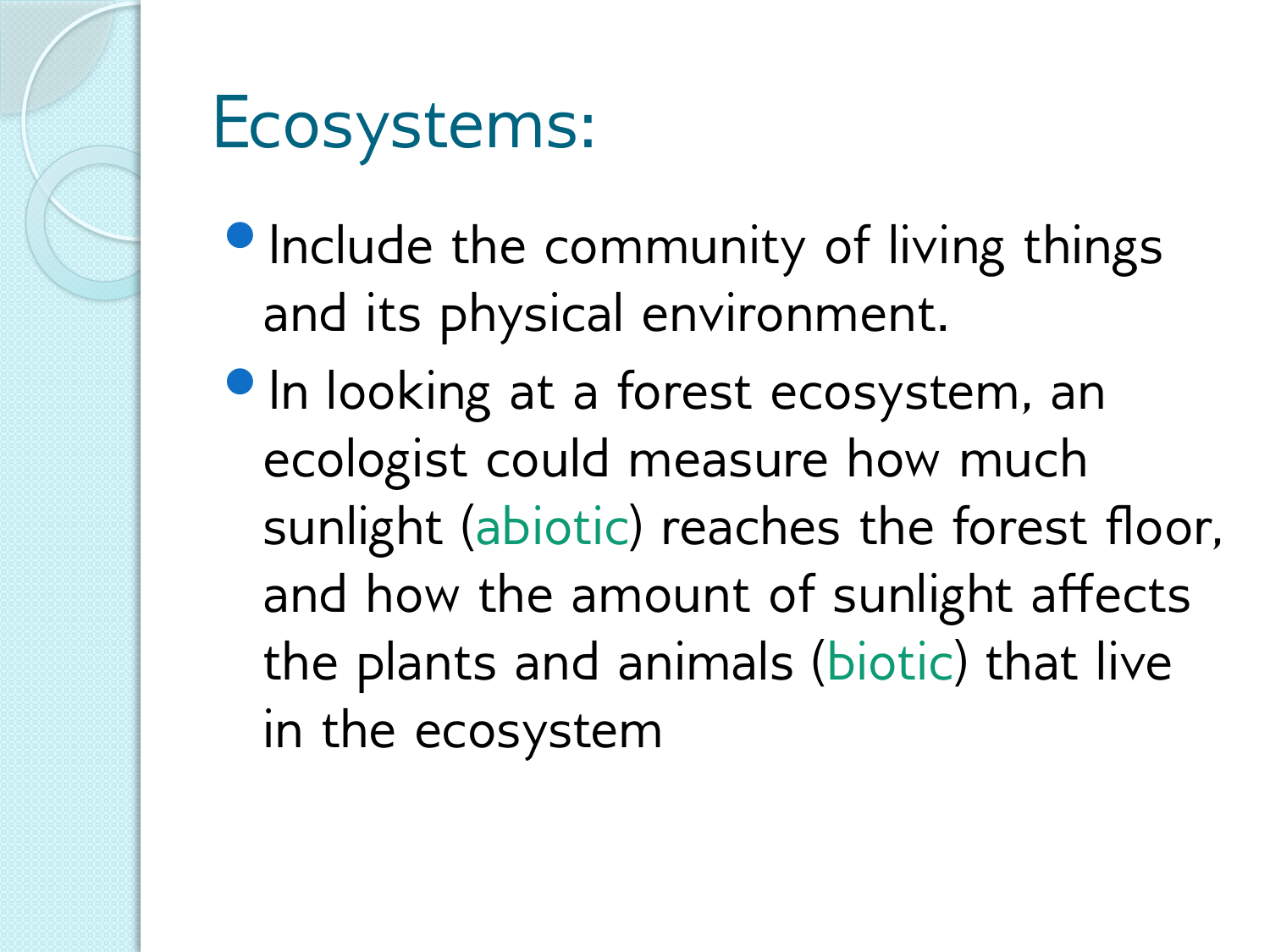

# Ecosystems:
Include the community of living things and its physical environment.
In looking at a forest ecosystem, an ecologist could measure how much sunlight (abiotic) reaches the forest floor, and how the amount of sunlight affects the plants and animals (biotic) that live in the ecosystem